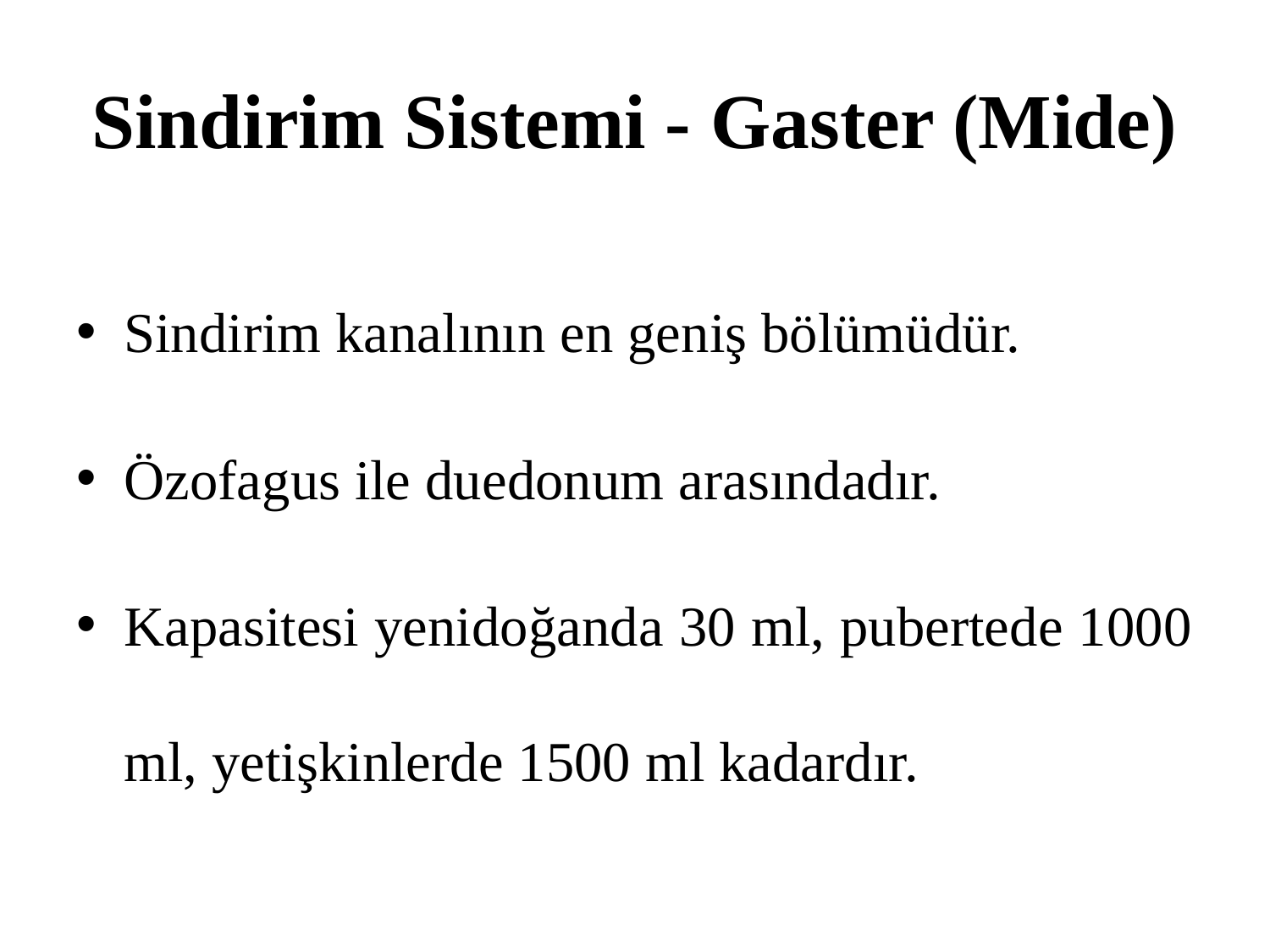

# Sindirim Sistemi - Gaster (Mide)
Sindirim kanalının en geniş bölümüdür.
Özofagus ile duedonum arasındadır.
Kapasitesi yenidoğanda 30 ml, pubertede 1000 ml, yetişkinlerde 1500 ml kadardır.